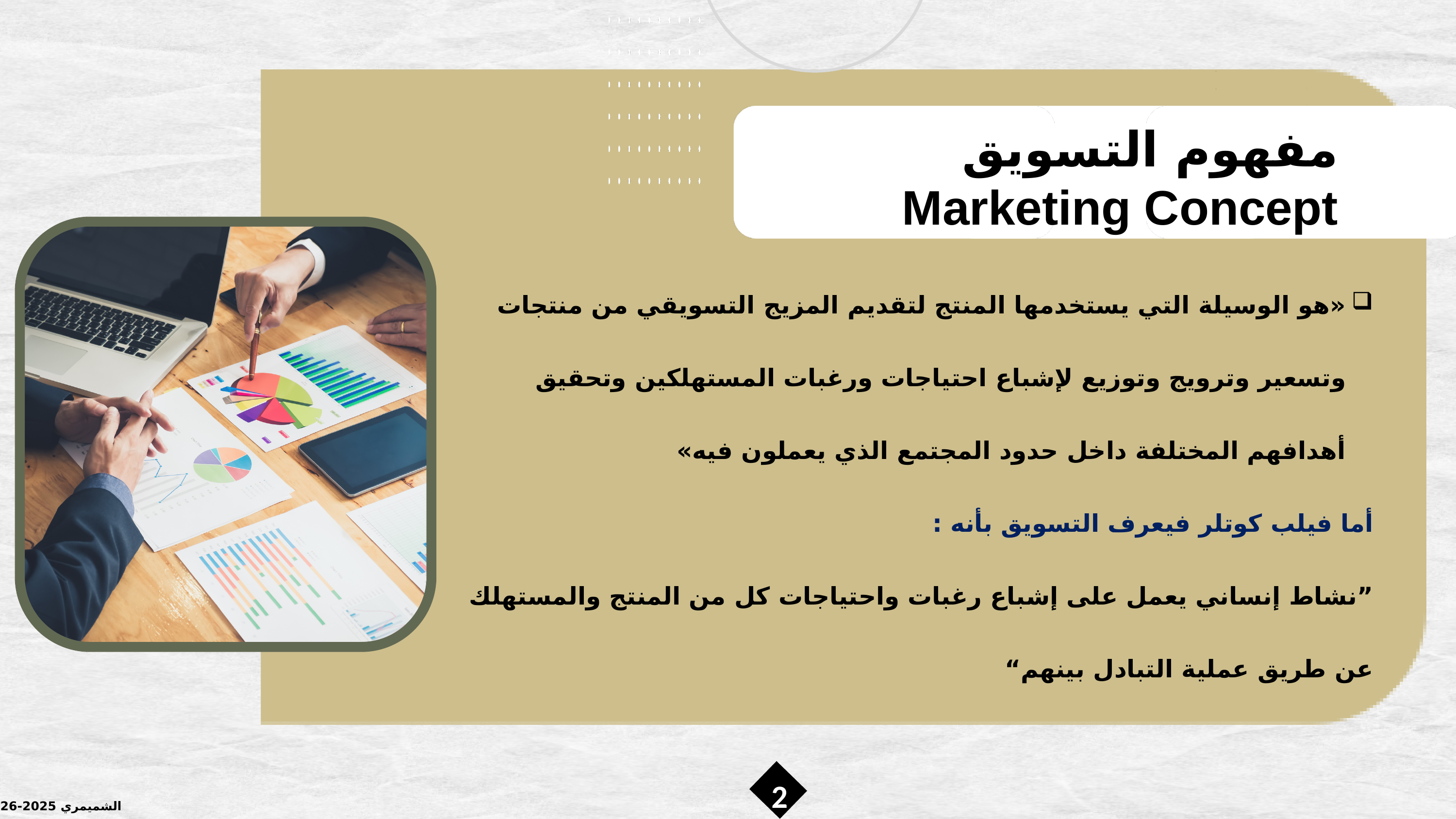

مفهوم التسويق
Marketing Concept

«هو الوسيلة التي يستخدمها المنتج لتقديم المزيج التسويقي من منتجات وتسعير وترويج وتوزيع لإشباع احتياجات ورغبات المستهلكين وتحقيق أهدافهم المختلفة داخل حدود المجتمع الذي يعملون فيه»
أما فيلب كوتلر فيعرف التسويق بأنه :
”نشاط إنساني يعمل على إشباع رغبات واحتياجات كل من المنتج والمستهلك عن طريق عملية التبادل بينهم“

2
الشميمري 2025-2026